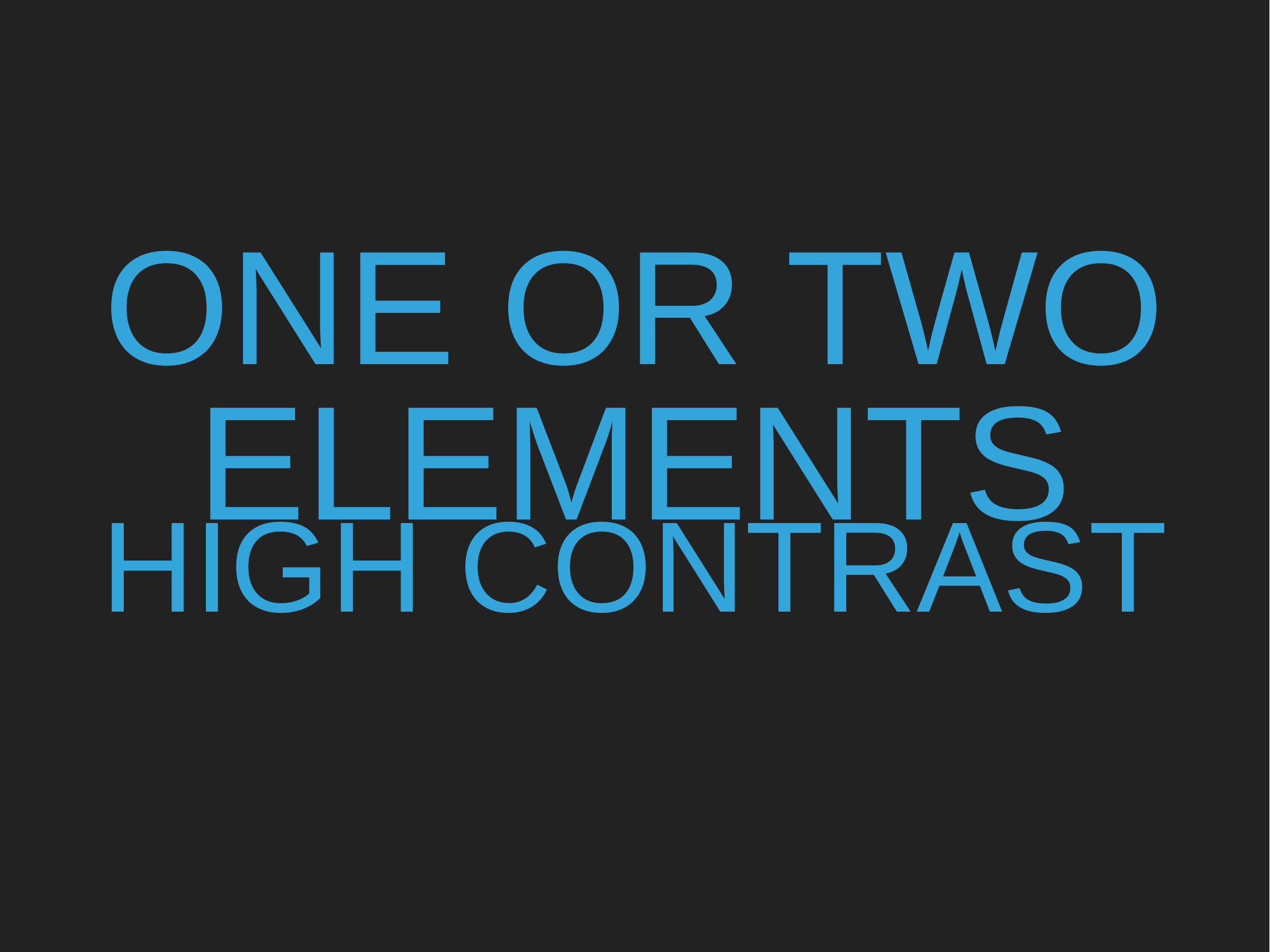

# One or two elements
High contrast